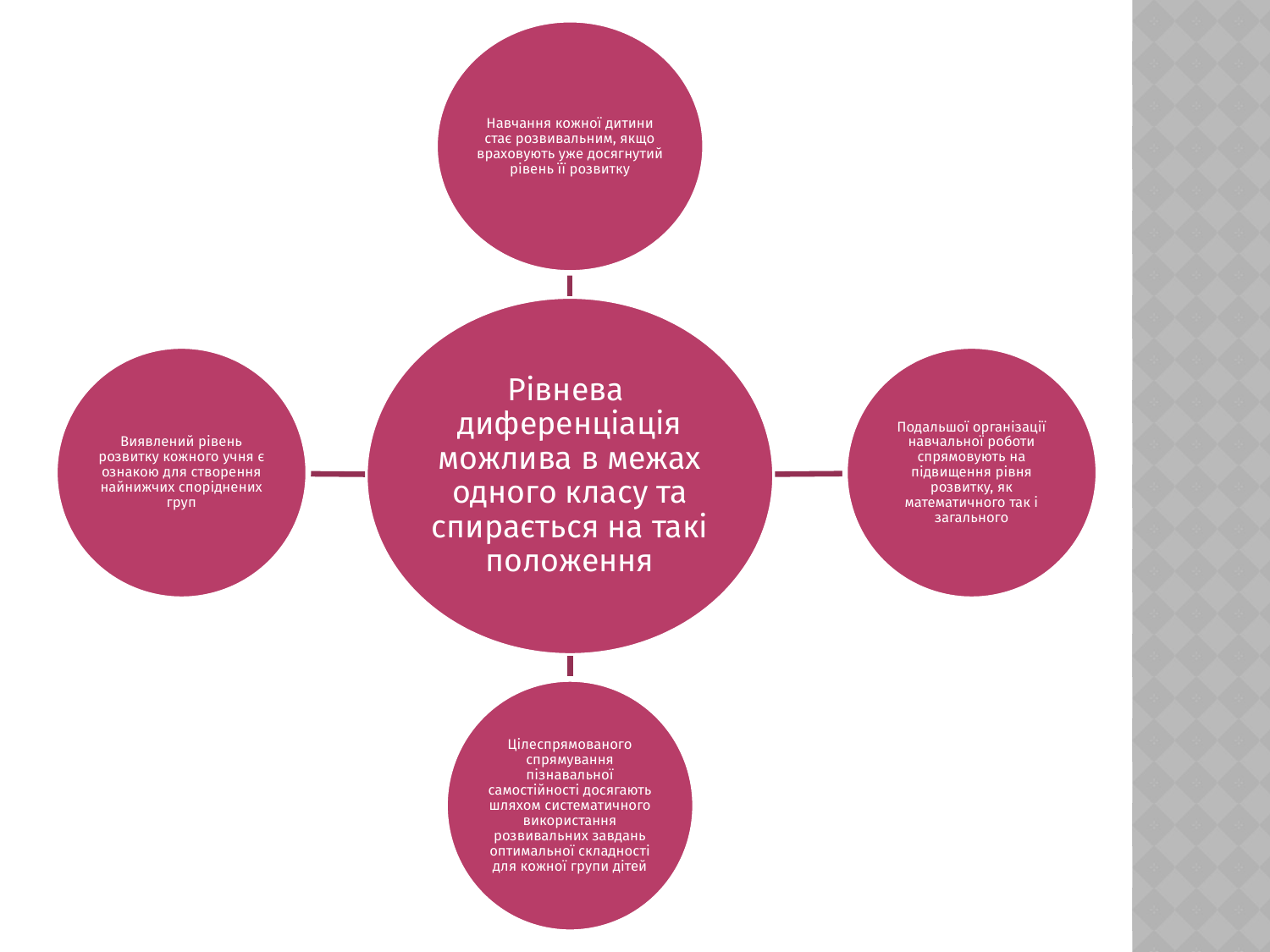

Рівнева  диференціація можлива в межах одного класу та спирається на такі положення

Навчання кожної дитини стає розвивальним, якщо враховують уже досягнутий рівень її розвитку

Подальшої організації навчальної роботи спрямовують на підвищення рівня розвитку, як математичного так і загального

Цілеспрямованого спрямування пізнавальної самостійності досягають шляхом систематичного використання розвивальних завдань оптимальної складності для кожної групи дітей

Виявлений рівень розвитку кожного учня є ознакою для створення найнижчих споріднених груп